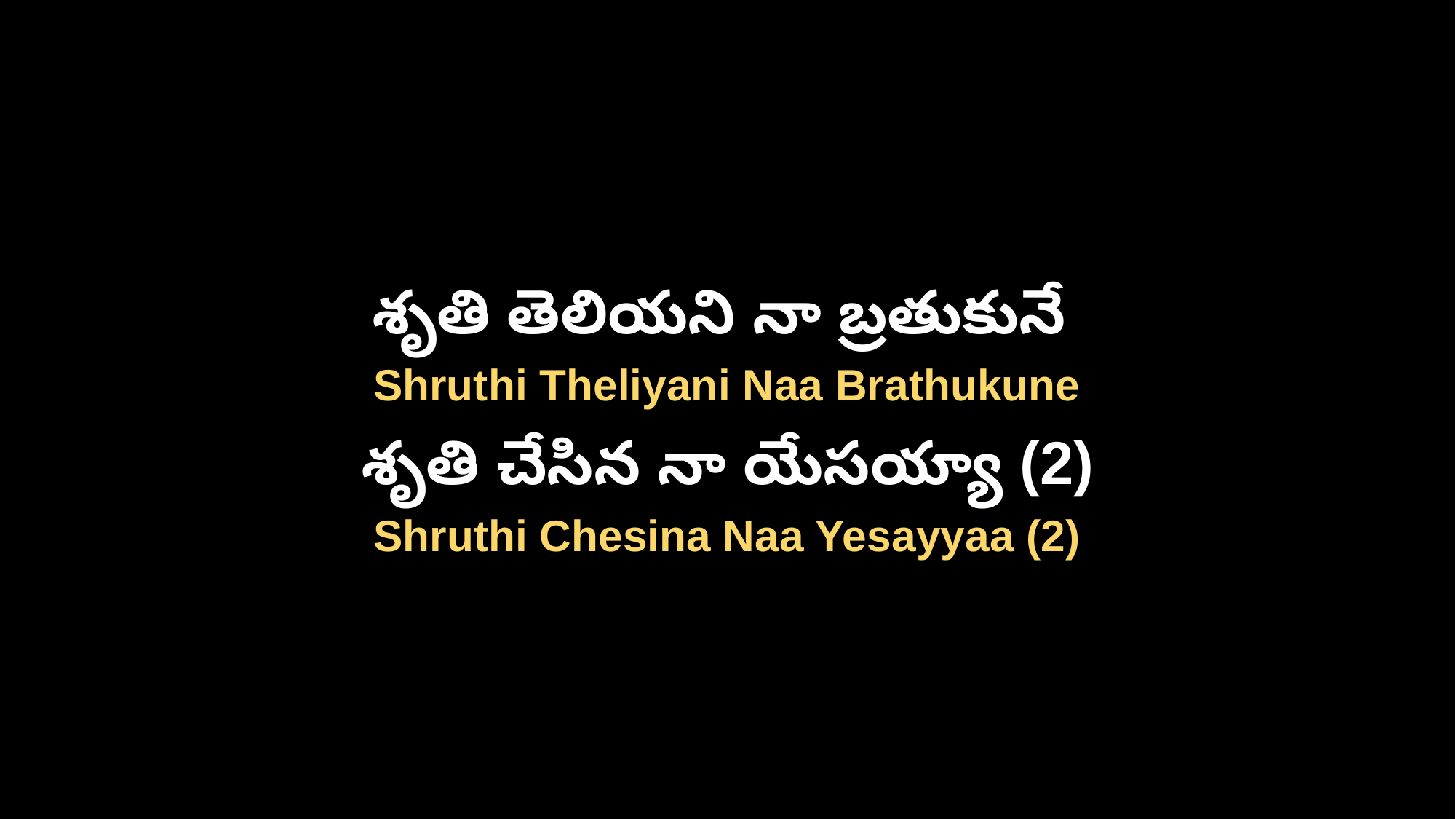

శృతి తెలియని నా బ్రతుకునే
Shruthi Theliyani Naa Brathukune
శృతి చేసిన నా యేసయ్యా (2)
Shruthi Chesina Naa Yesayyaa (2)